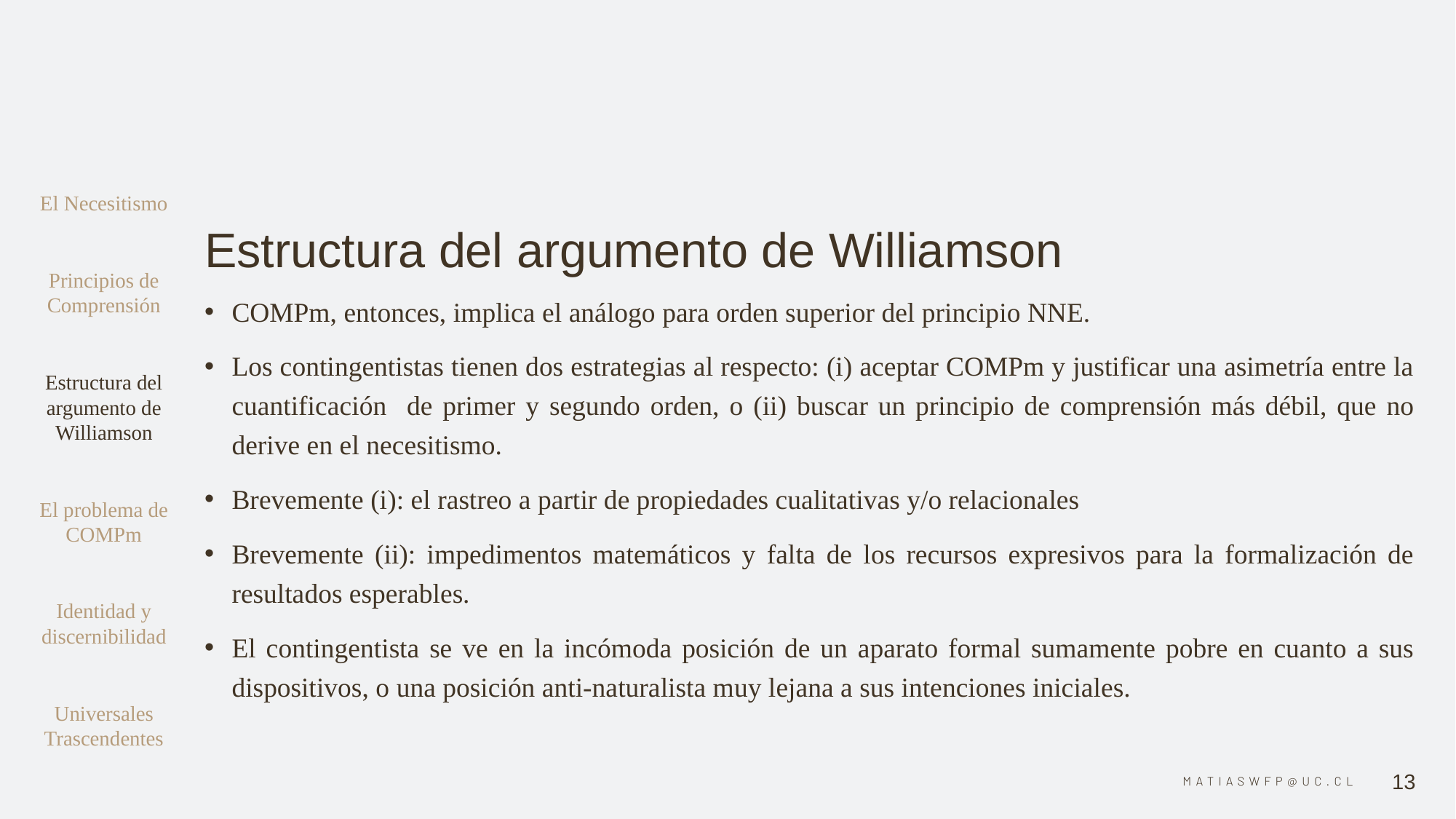

# Estructura del argumento de Williamson
El Necesitismo

Principios de Comprensión

Estructura del argumento de Williamson

El problema de COMPm

Identidad y discernibilidad

Universales Trascendentes

COMPm, entonces, implica el análogo para orden superior del principio NNE.
Los contingentistas tienen dos estrategias al respecto: (i) aceptar COMPm y justificar una asimetría entre la cuantificación  de primer y segundo orden, o (ii) buscar un principio de comprensión más débil, que no derive en el necesitismo.
Brevemente (i): el rastreo a partir de propiedades cualitativas y/o relacionales
Brevemente (ii): impedimentos matemáticos y falta de los recursos expresivos para la formalización de resultados esperables.
El contingentista se ve en la incómoda posición de un aparato formal sumamente pobre en cuanto a sus dispositivos, o una posición anti-naturalista muy lejana a sus intenciones iniciales.
matiaswfp@uc.cl
13